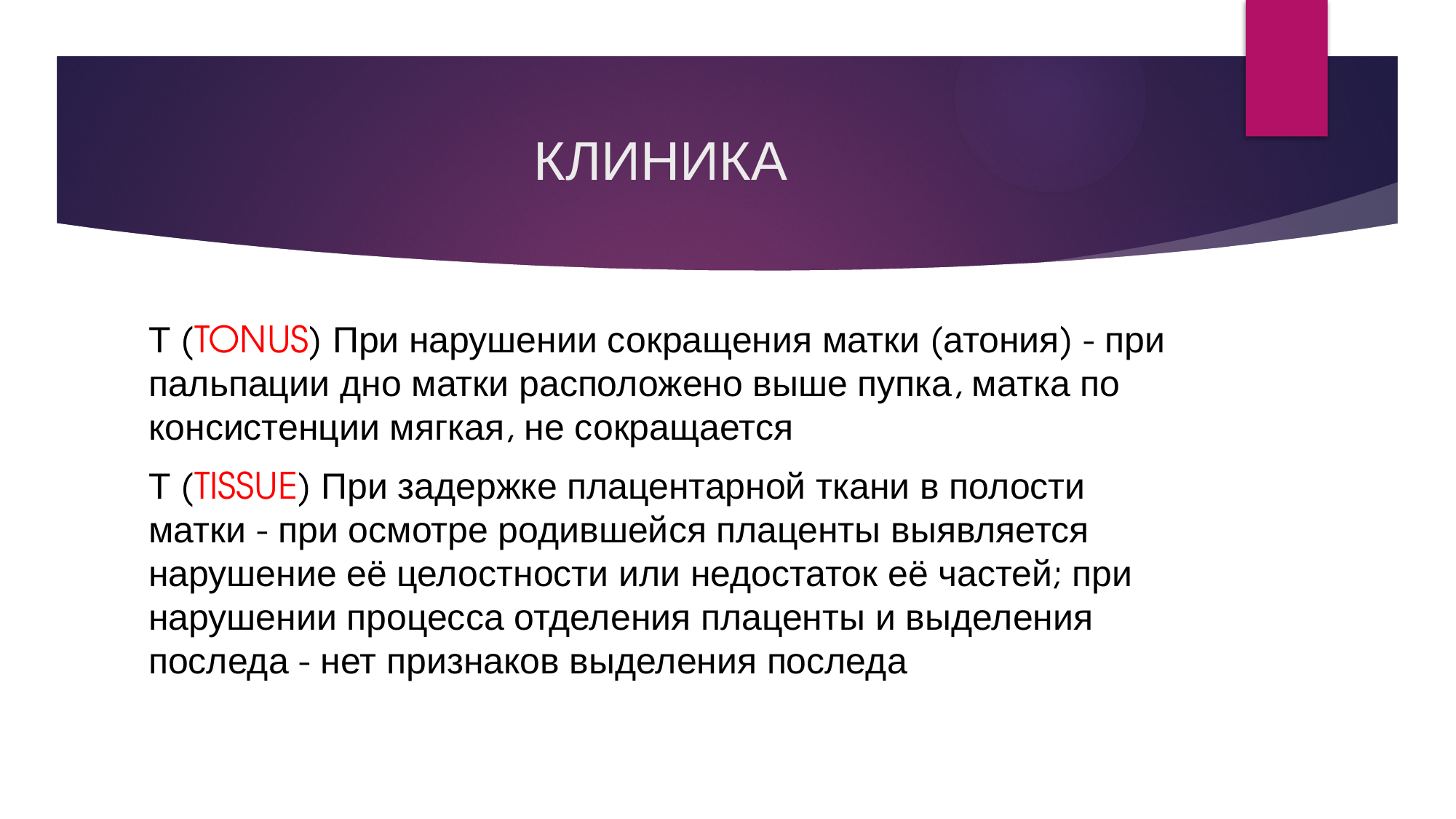

# КЛИНИКА
Т (TONUS) При нарушении сокращения матки (атония) - при пальпации дно матки расположено выше пупка, матка по консистенции мягкая, не сокращается
Т (TISSUE) При задержке плацентарной ткани в полости матки - при осмотре родившейся плаценты выявляется нарушение её целостности или недостаток её частей; при нарушении процесса отделения плаценты и выделения последа - нет признаков выделения последа